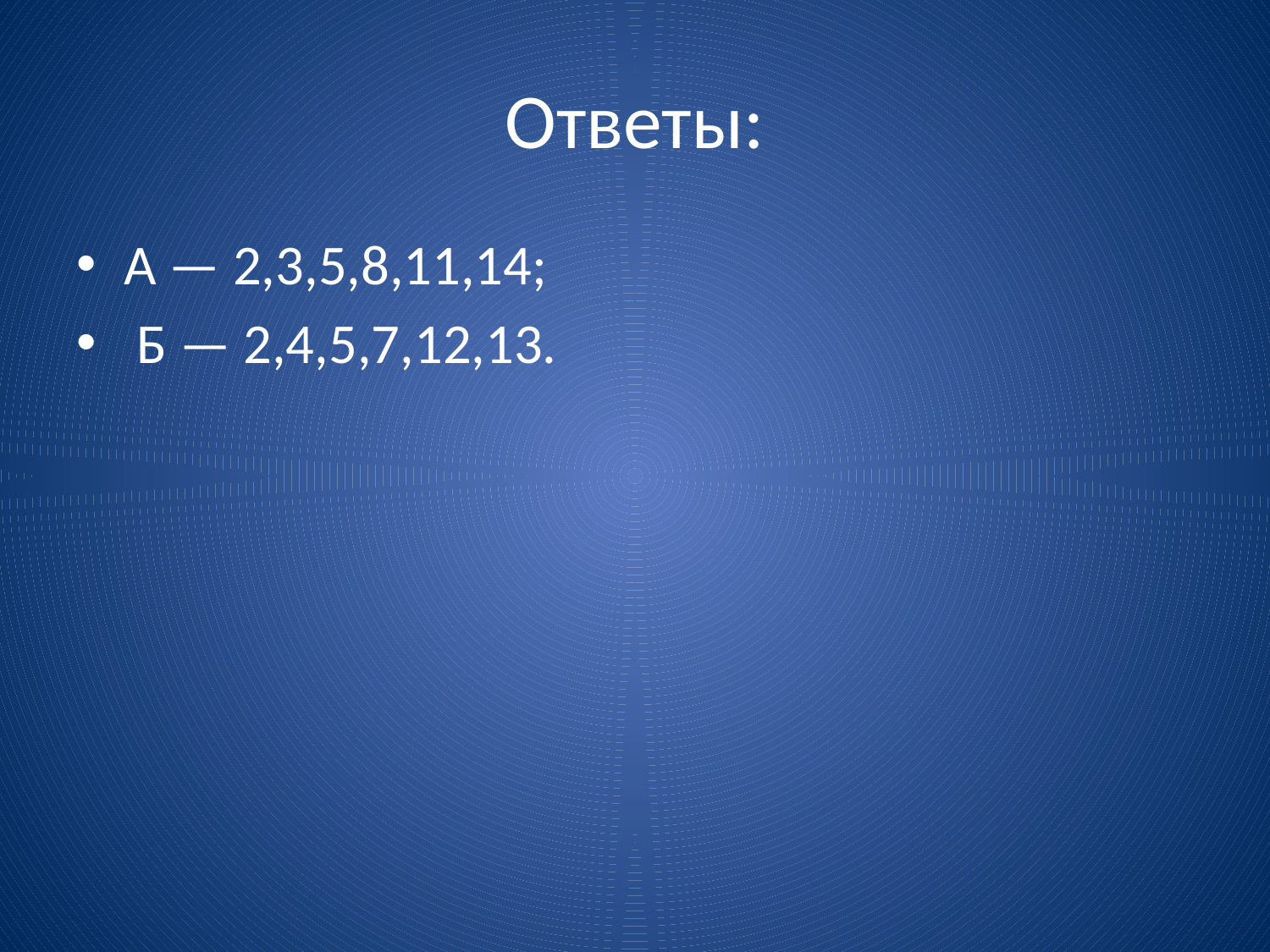

# Ответы:
А — 2,3,5,8,11,14;
 Б — 2,4,5,7,12,13.